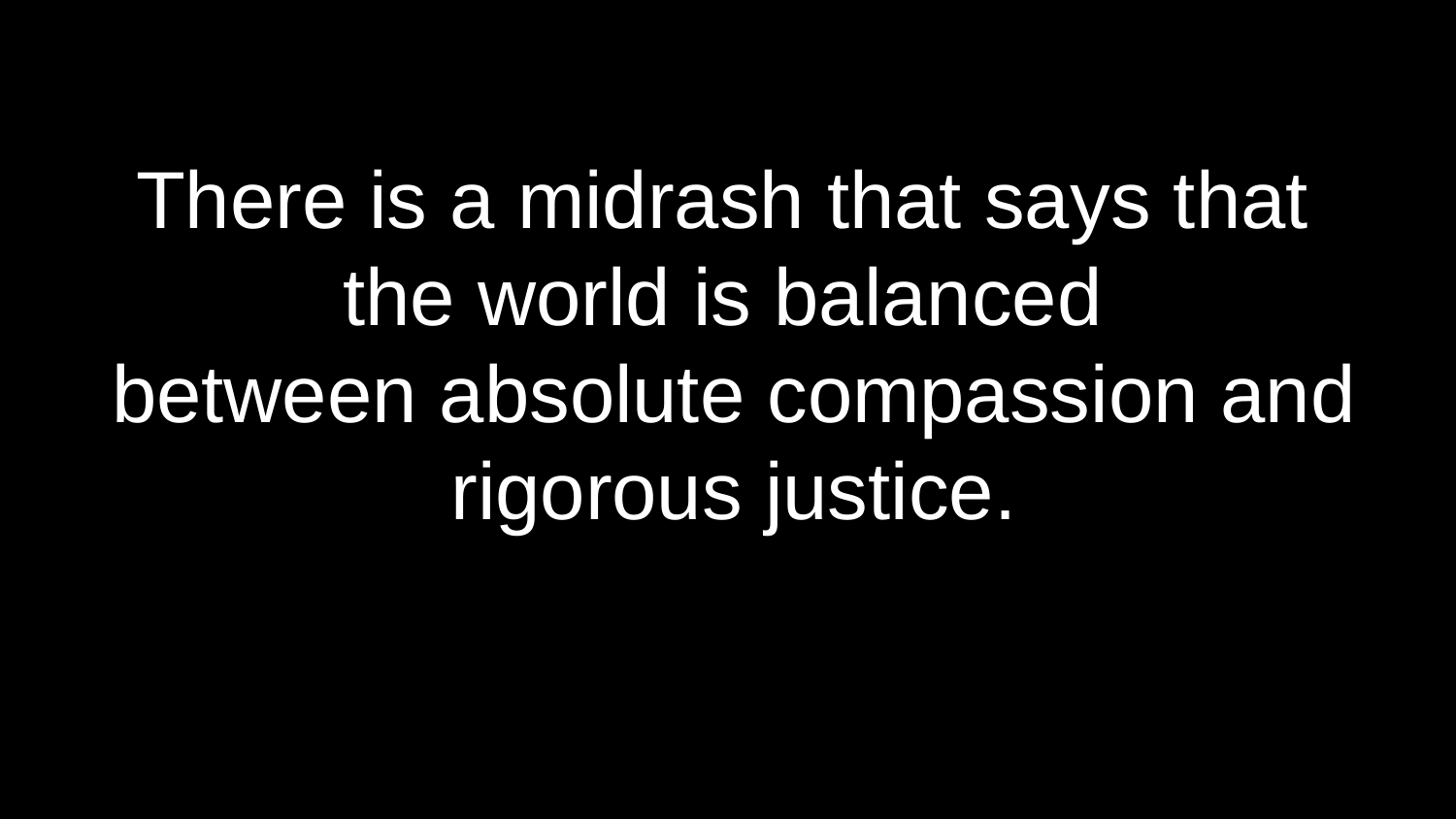

# אָבִֽינוּ מַלְכֵּֽנוּ A-vee-noo mal-kay-noo

There is a midrash that says that
the world is balanced
between absolute compassion and rigorous justice.